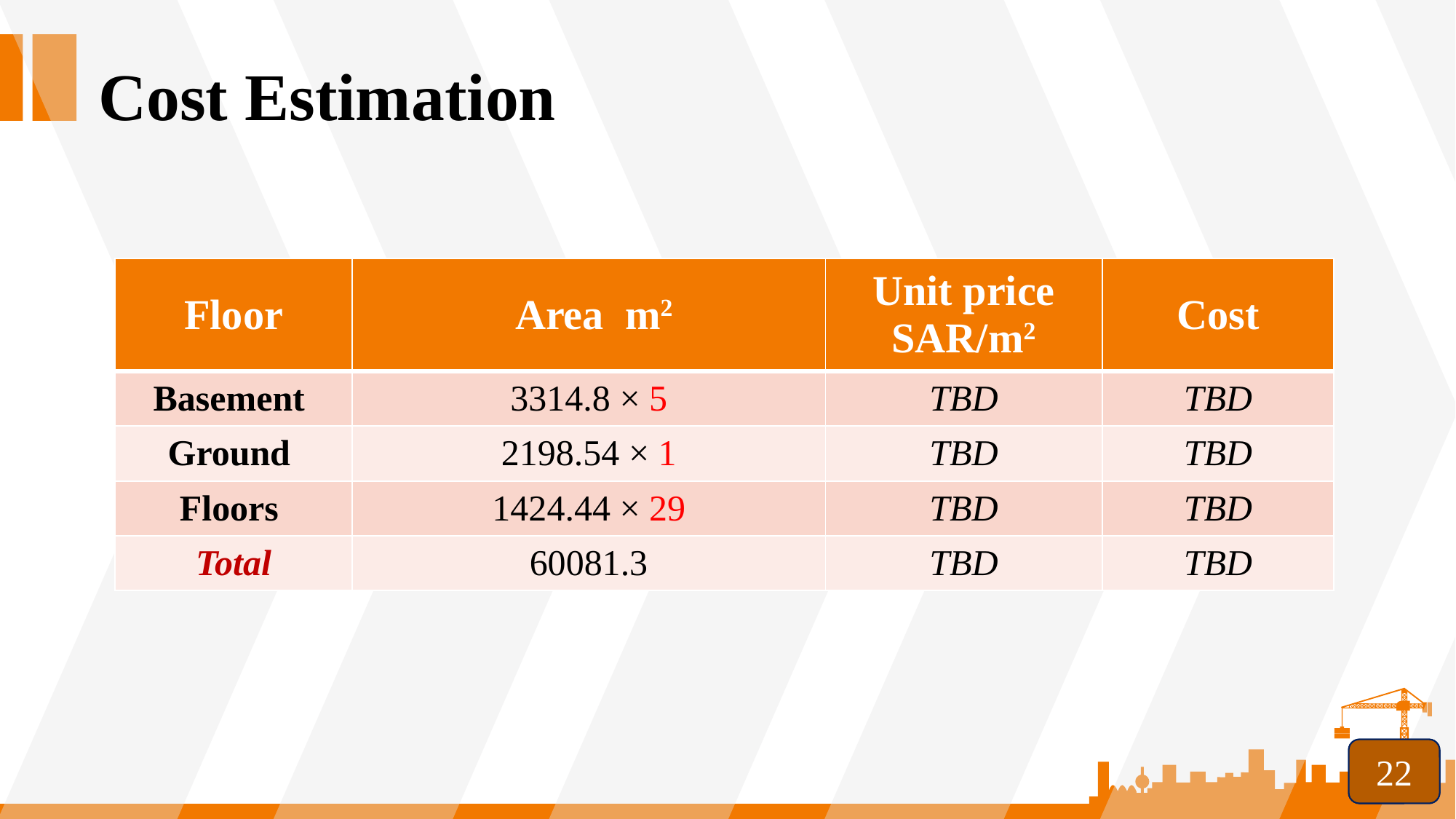

Cost Estimation

| Floor | Area  m2 | Unit price SAR/m2 | Cost |
| --- | --- | --- | --- |
| Basement | 3314.8 × 5 | TBD | TBD |
| Ground | 2198.54 × 1 | TBD | TBD |
| Floors | 1424.44 × 29 | TBD | TBD |
| Total | 60081.3 | TBD | TBD |

22